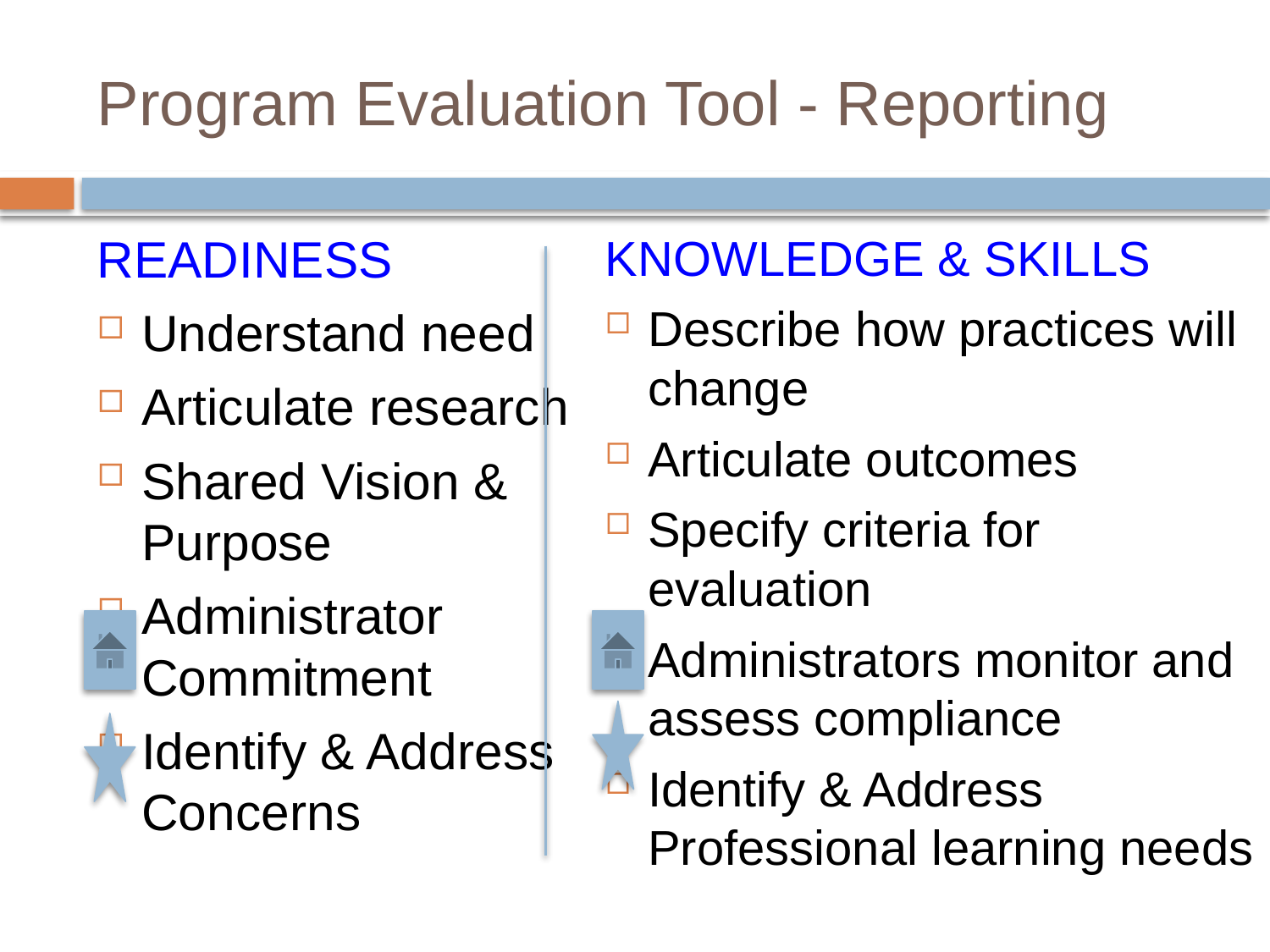

# Program Evaluation Tool - Reporting
KNOWLEDGE & SKILLS
Describe how practices will change
Articulate outcomes
Specify criteria for evaluation
Administrators monitor and assess compliance
Identify & Address Professional learning needs
READINESS
Understand need
Articulate research
Shared Vision & Purpose
Administrator Commitment
Identify & Address Concerns